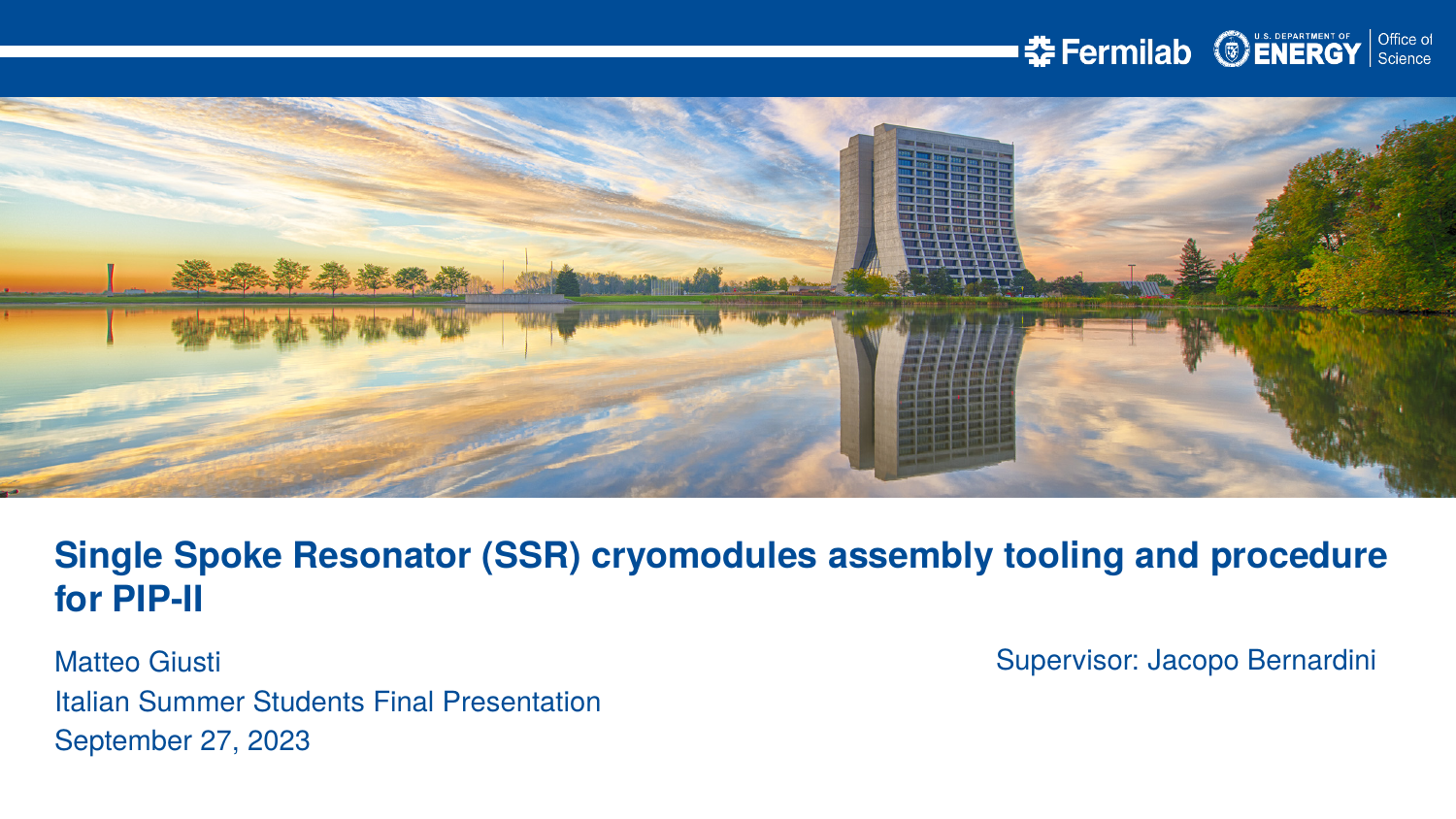

Single Spoke Resonator (SSR) cryomodules assembly tooling and procedure for PIP-II
Supervisor: Jacopo Bernardini
Matteo Giusti
Italian Summer Students Final Presentation
September 27, 2023